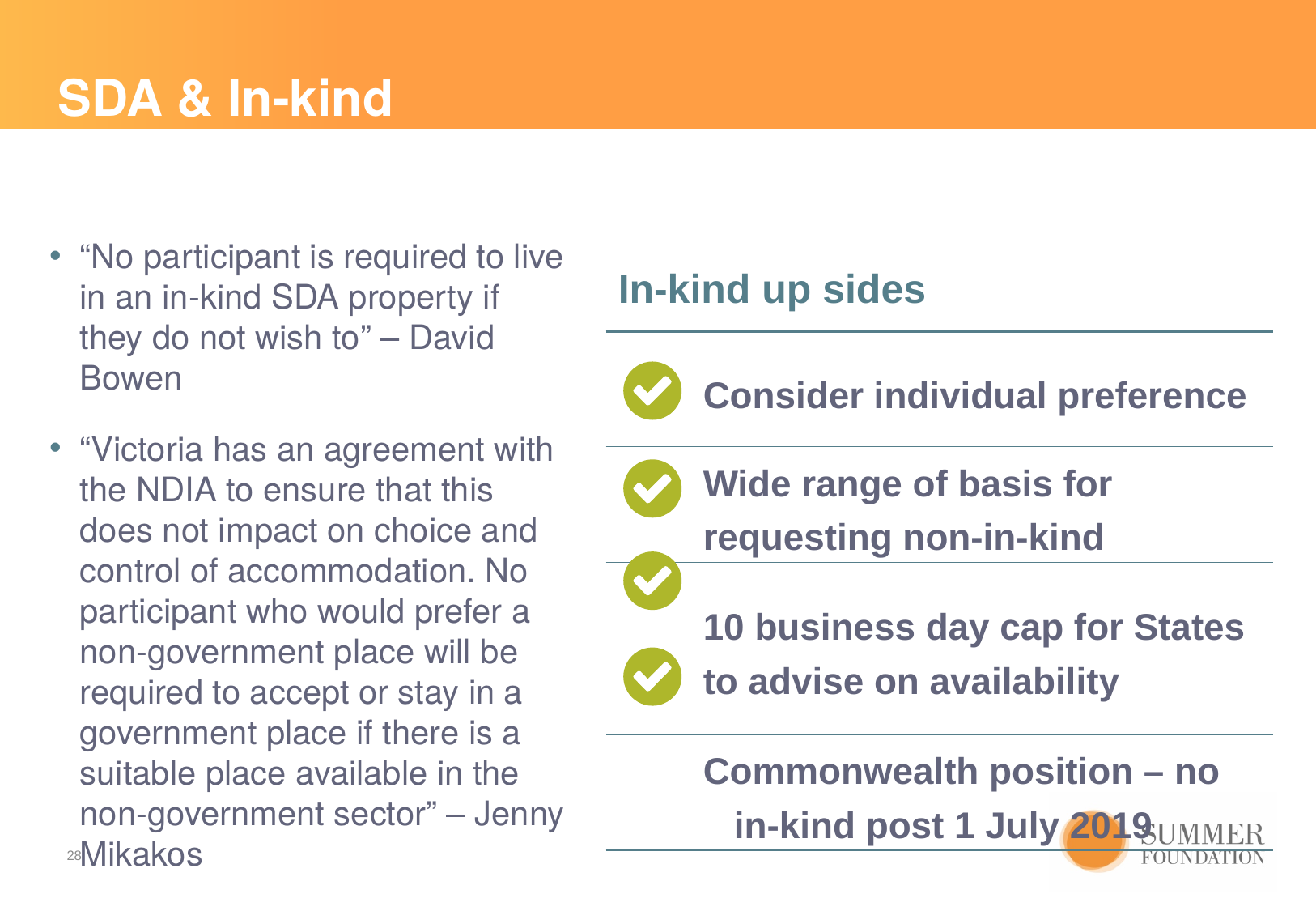

# SDA & In-kind
“No participant is required to live in an in-kind SDA property if they do not wish to” – David Bowen
“Victoria has an agreement with the NDIA to ensure that this does not impact on choice and control of accommodation. No participant who would prefer a non-government place will be required to accept or stay in a government place if there is a suitable place available in the non-government sector” – Jenny Mikakos
| In-kind up sides |
| --- |
| Consider individual preference |
| Wide range of basis for requesting non-in-kind |
| 10 business day cap for States to advise on availability |
| Commonwealth position – no in-kind post 1 July 2019 |
|  |

28